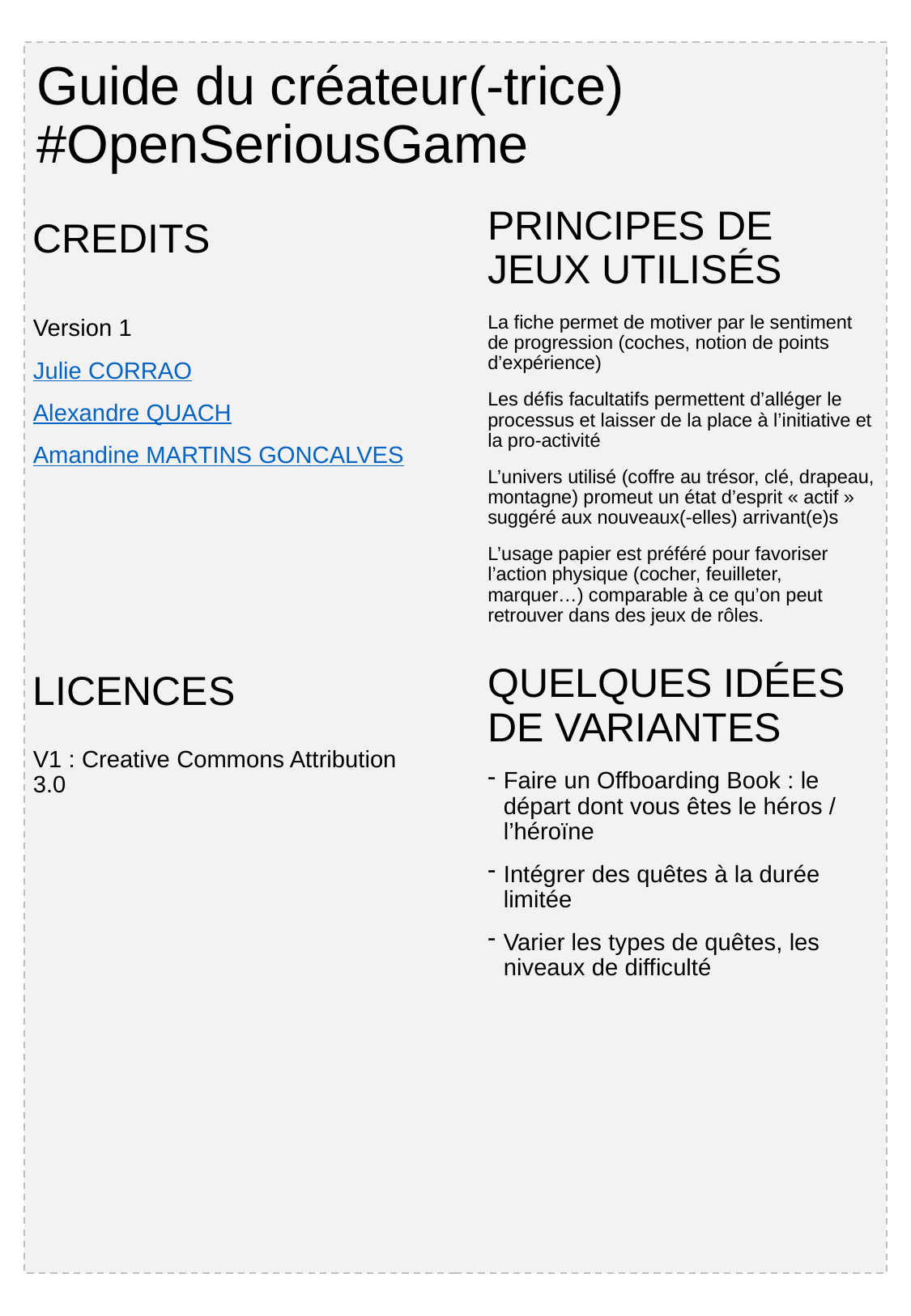

Guide du créateur(-trice) #OpenSeriousGame
PRINCIPES DE JEUX UTILISÉS
CREDITS
La fiche permet de motiver par le sentiment de progression (coches, notion de points d’expérience)
Les défis facultatifs permettent d’alléger le processus et laisser de la place à l’initiative et la pro-activité
L’univers utilisé (coffre au trésor, clé, drapeau, montagne) promeut un état d’esprit « actif » suggéré aux nouveaux(-elles) arrivant(e)s
L’usage papier est préféré pour favoriser l’action physique (cocher, feuilleter, marquer…) comparable à ce qu’on peut retrouver dans des jeux de rôles.
Version 1
Julie CORRAO
Alexandre QUACH
Amandine MARTINS GONCALVES
QUELQUES IDÉES DE VARIANTES
LICENCES
V1 : Creative Commons Attribution 3.0
Faire un Offboarding Book : le départ dont vous êtes le héros / l’héroïne
Intégrer des quêtes à la durée limitée
Varier les types de quêtes, les niveaux de difficulté